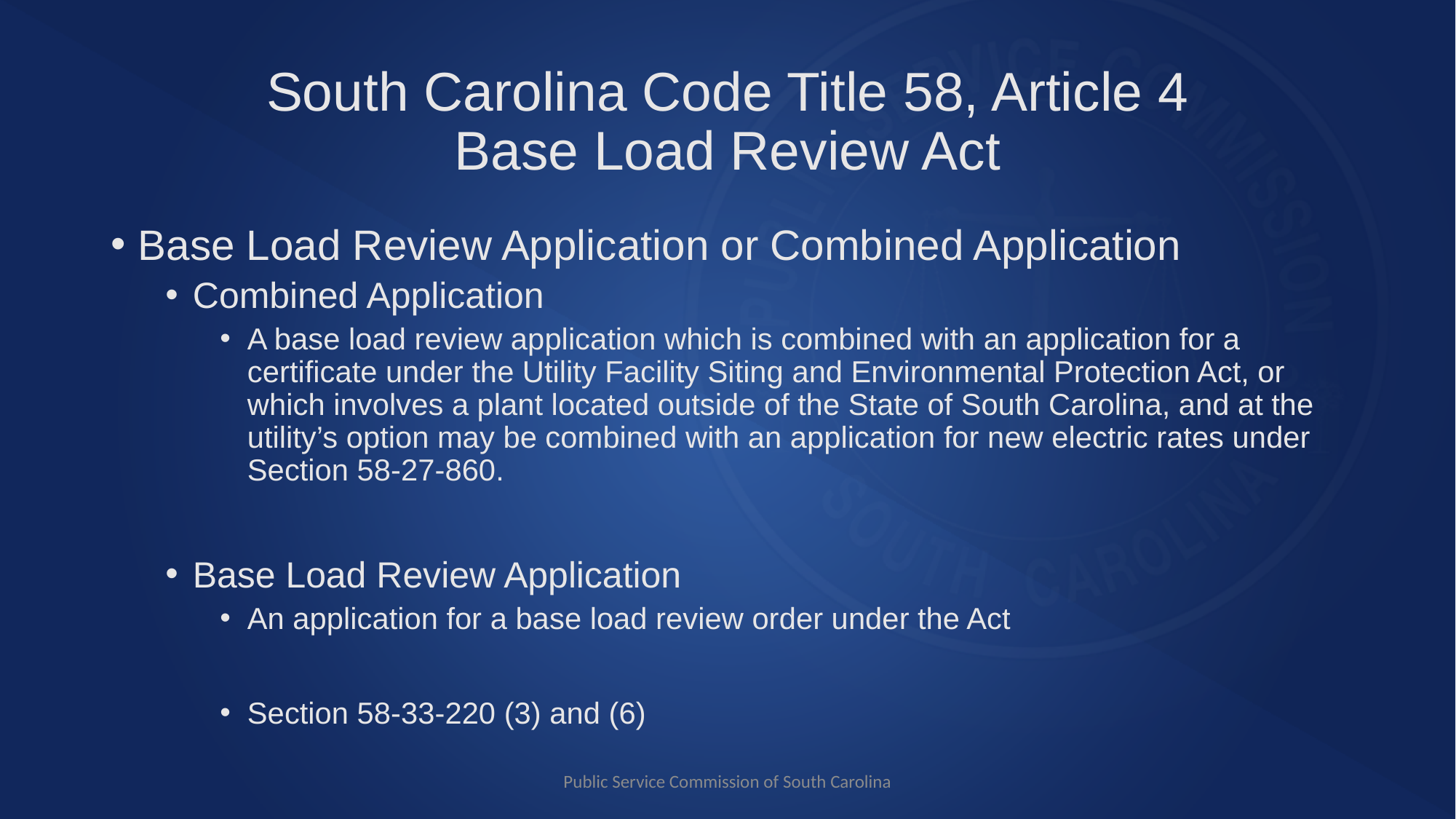

# South Carolina Code Title 58, Article 4 Base Load Review Act
Base Load Review Application or Combined Application
Combined Application
A base load review application which is combined with an application for a certificate under the Utility Facility Siting and Environmental Protection Act, or which involves a plant located outside of the State of South Carolina, and at the utility’s option may be combined with an application for new electric rates under Section 58-27-860.

Base Load Review Application
An application for a base load review order under the Act

Section 58-33-220 (3) and (6)

Public Service Commission of South Carolina